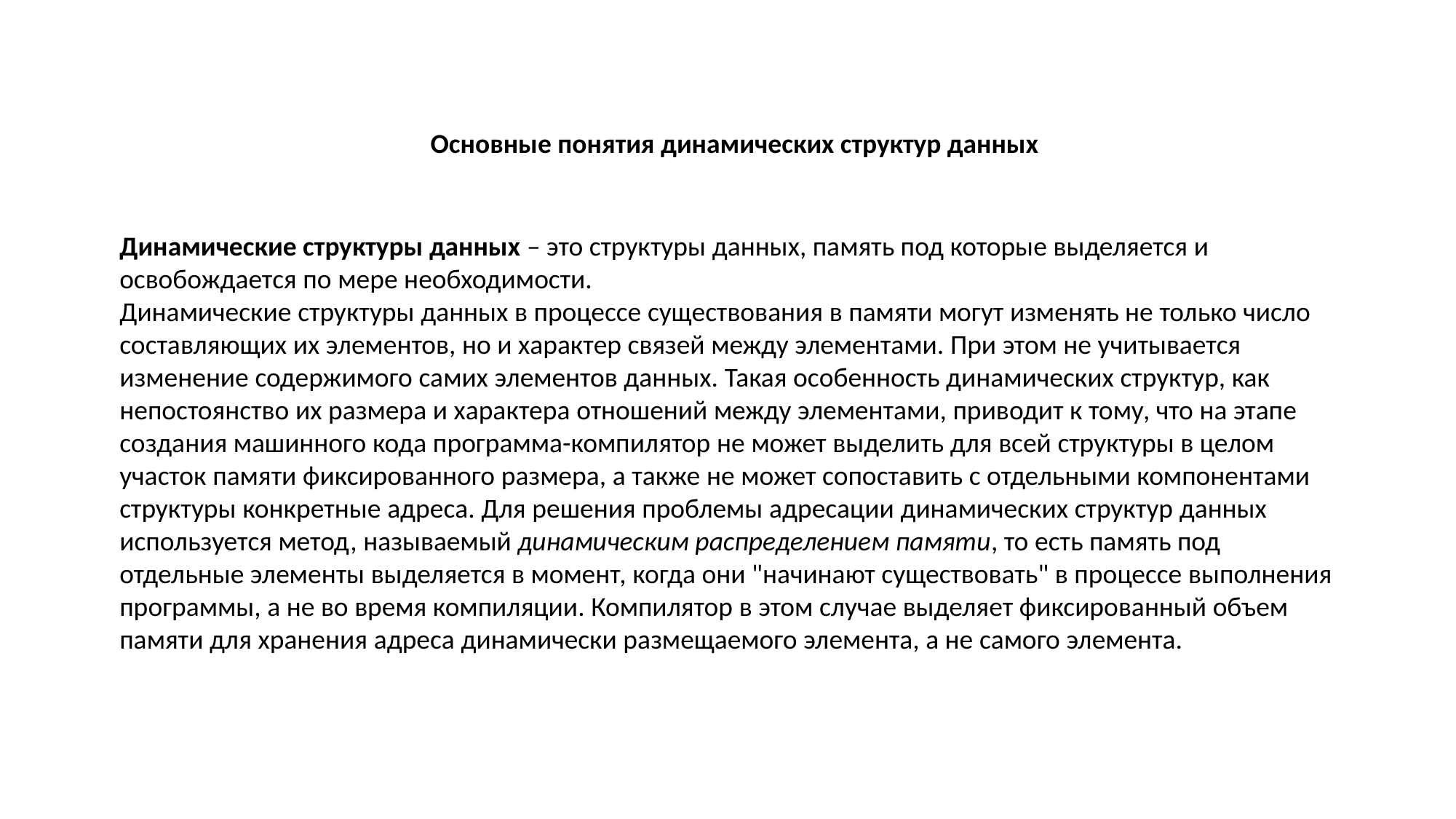

Основные понятия динамических структур данных
Динамические структуры данных – это структуры данных, память под которые выделяется и освобождается по мере необходимости.
Динамические структуры данных в процессе существования в памяти могут изменять не только число составляющих их элементов, но и характер связей между элементами. При этом не учитывается изменение содержимого самих элементов данных. Такая особенность динамических структур, как непостоянство их размера и характера отношений между элементами, приводит к тому, что на этапе создания машинного кода программа-компилятор не может выделить для всей структуры в целом участок памяти фиксированного размера, а также не может сопоставить с отдельными компонентами структуры конкретные адреса. Для решения проблемы адресации динамических структур данных используется метод, называемый динамическим распределением памяти, то есть память под отдельные элементы выделяется в момент, когда они "начинают существовать" в процессе выполнения программы, а не во время компиляции. Компилятор в этом случае выделяет фиксированный объем памяти для хранения адреса динамически размещаемого элемента, а не самого элемента.